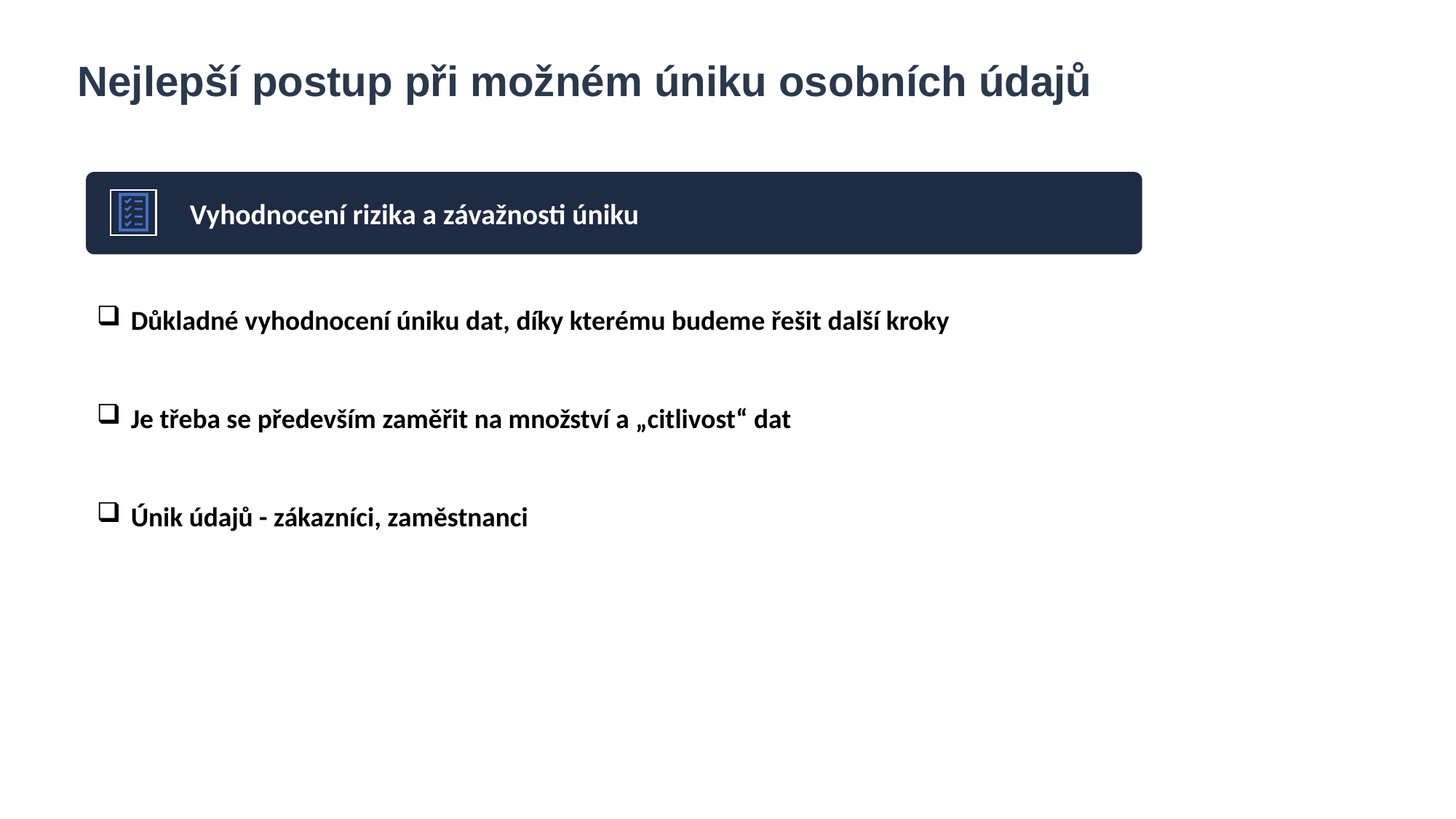

Nejlepší postup při možném úniku osobních údajů

Vyhodnocení rizika a závažnosti úniku

Důkladné vyhodnocení úniku dat, díky kterému budeme řešit další kroky

Je třeba se především zaměřit na množství a „citlivost“ dat

Únik údajů - zákazníci, zaměstnanci